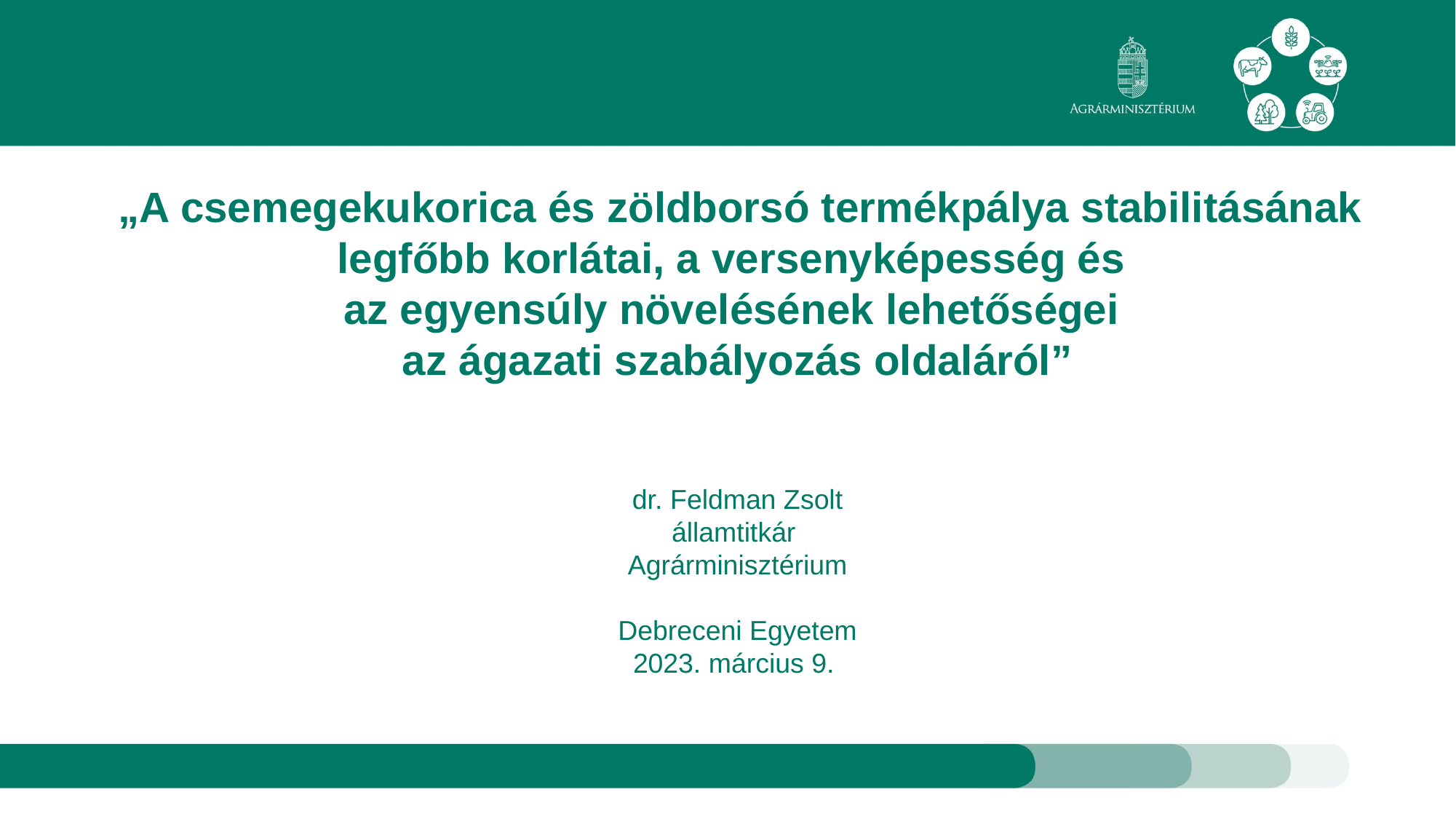

„A csemegekukorica és zöldborsó termékpálya stabilitásának legfőbb korlátai, a versenyképesség és
az egyensúly növelésének lehetőségei
az ágazati szabályozás oldaláról”

dr. Feldman Zsolt
államtitkár
Agrárminisztérium

Debreceni Egyetem
2023. március 9.